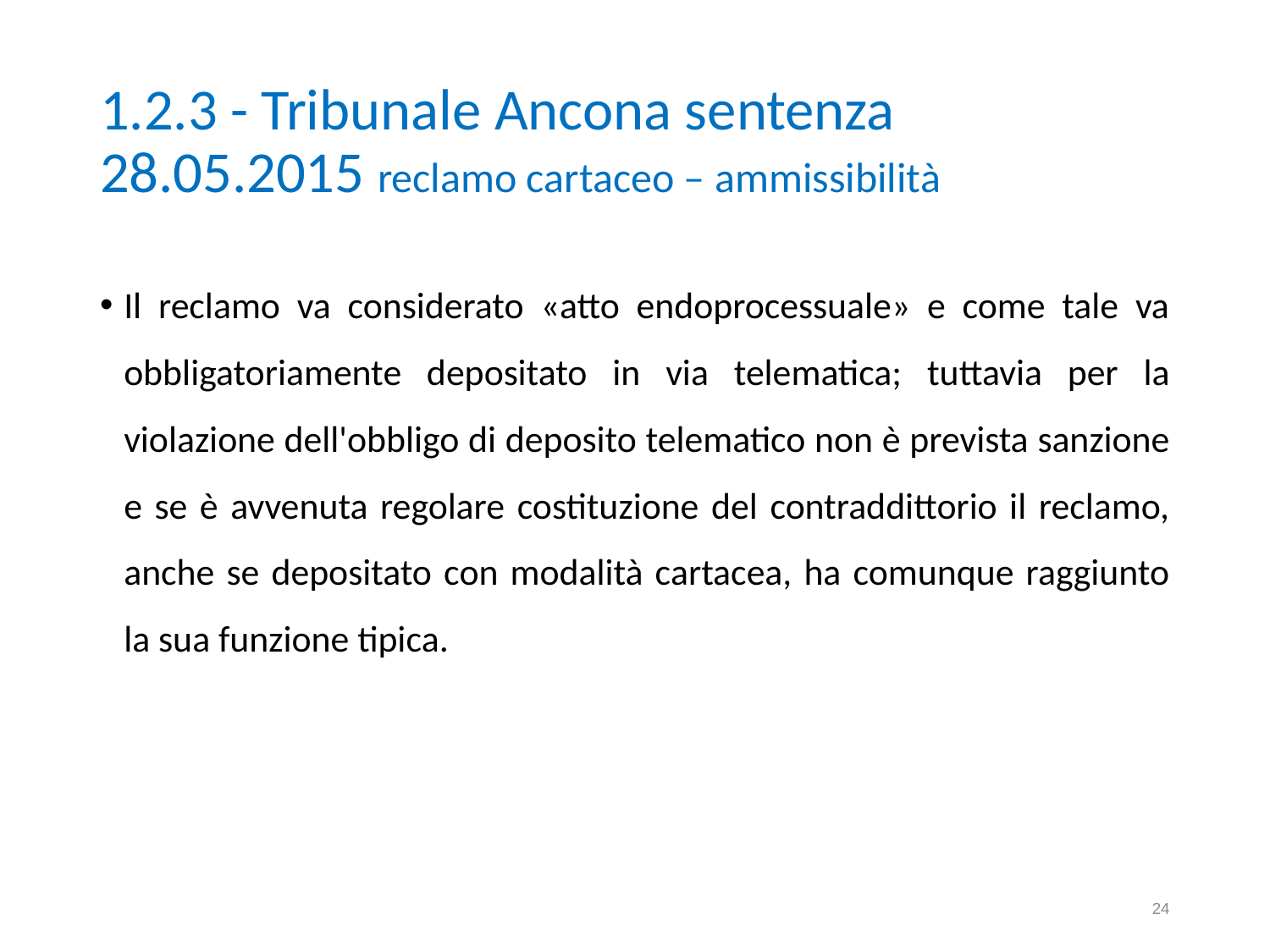

# 1.2.3 - Tribunale Ancona sentenza 28.05.2015 reclamo cartaceo – ammissibilità
Il reclamo va considerato «atto endoprocessuale» e come tale va obbligatoriamente depositato in via telematica; tuttavia per la violazione dell'obbligo di deposito telematico non è prevista sanzione e se è avvenuta regolare costituzione del contraddittorio il reclamo, anche se depositato con modalità cartacea, ha comunque raggiunto la sua funzione tipica.
24